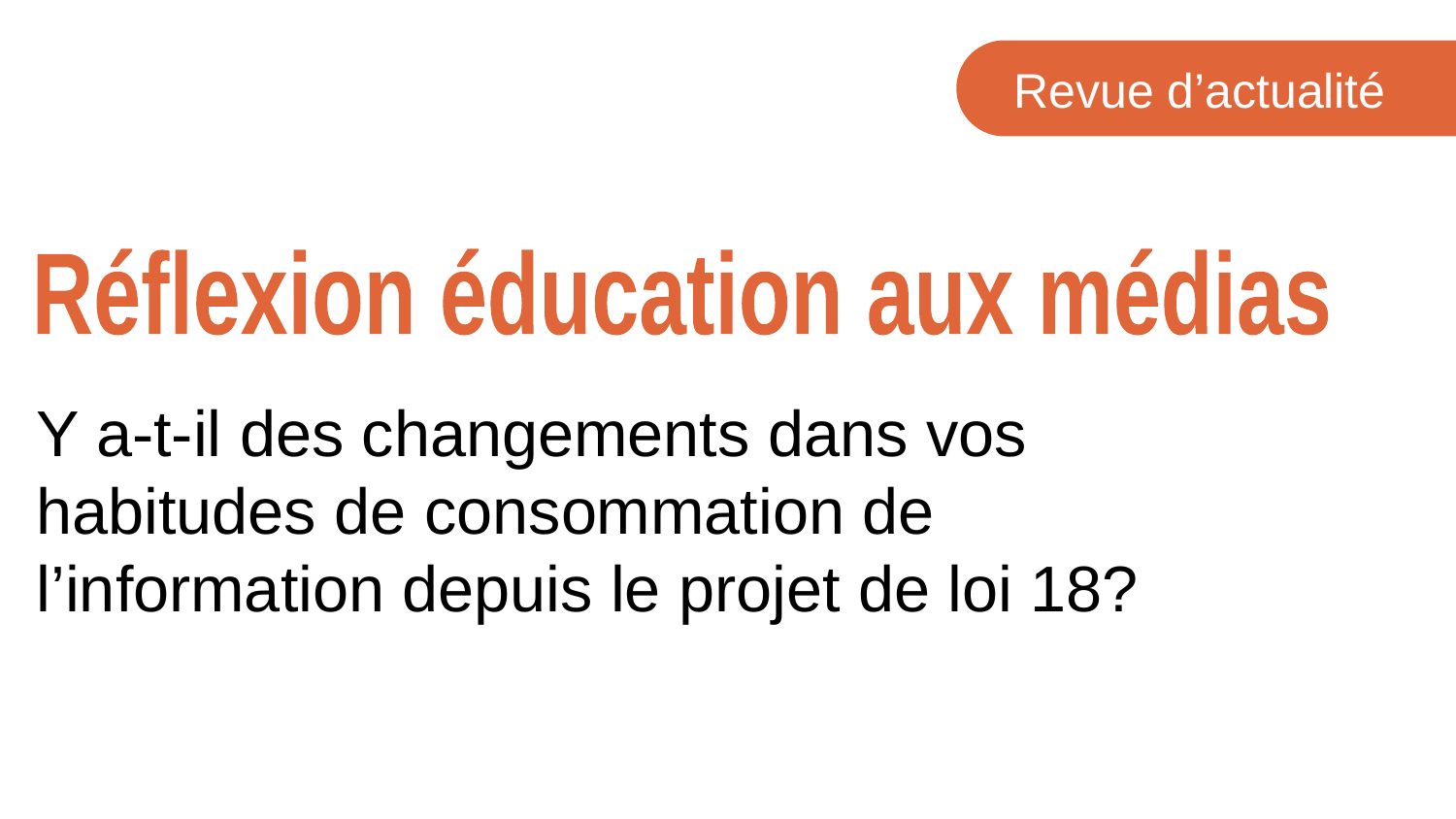

Revue d’actualité
Réflexion éducation aux médias
Y a-t-il des changements dans vos habitudes de consommation de l’information depuis le projet de loi 18?